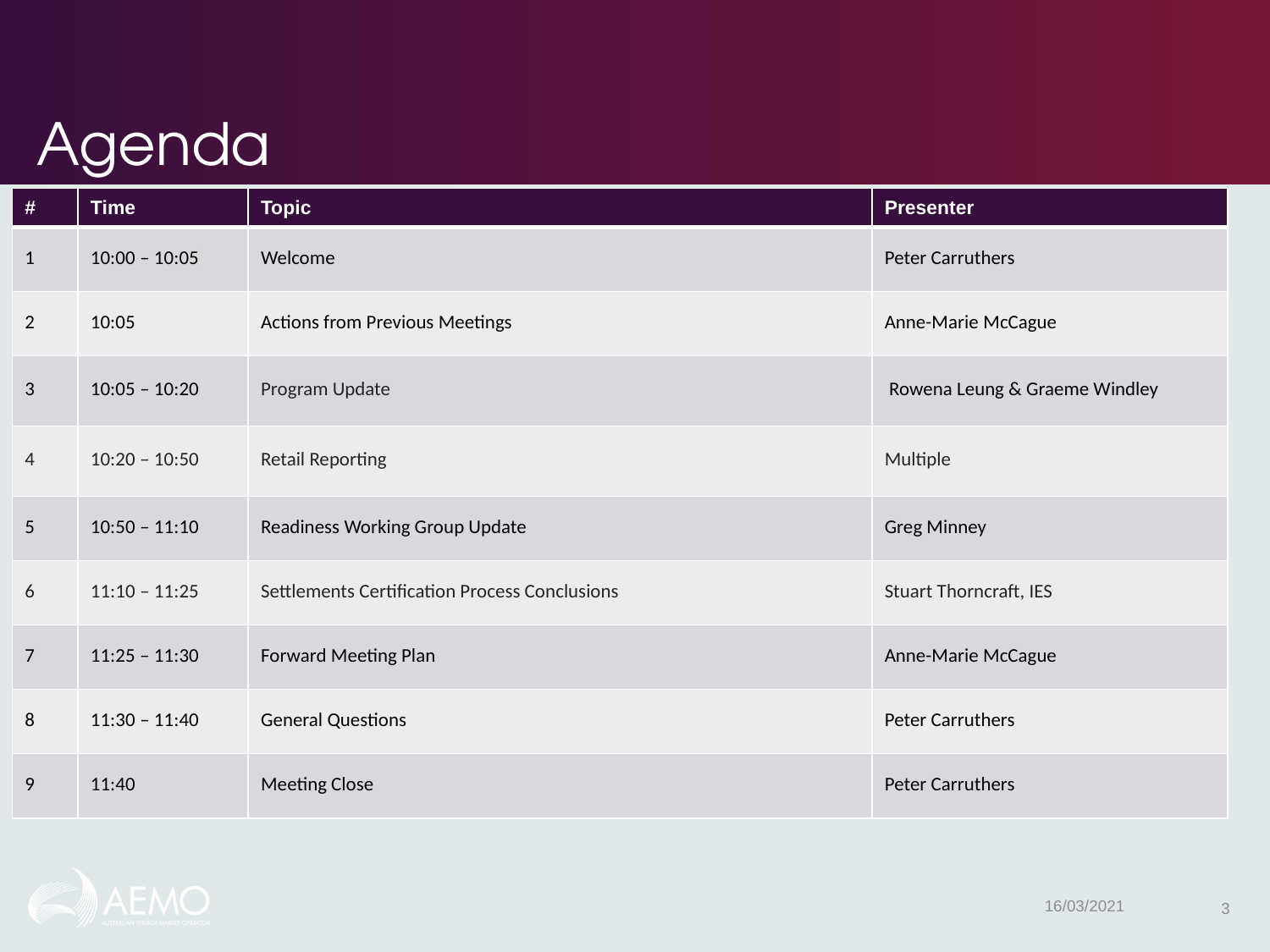

# Agenda
| # | Time | Topic | Presenter |
| --- | --- | --- | --- |
| 1​ | 10:00 – 10:05​ | Welcome​ | Peter Carruthers​ |
| 2​ | 10:05 | Actions from Previous Meetings​ | Anne-Marie McCague​ |
| 3​ | 10:05 – 10:20 | Program Update​ | ​Rowena Leung & Graeme Windley |
| 4 | 10:20 – 10:50 | Retail Reporting | Multiple |
| 5​ | 10:50 – 11:10 | Readiness Working Group Update​ | Greg Minney​ |
| 6 | 11:10 – 11:25 | Settlements Certification Process Conclusions | Stuart Thorncraft, IES |
| 7​ | 11:25 – 11:30 | Forward Meeting Plan | Anne-Marie McCague​ |
| 8​ | 11:30 – 11:40 | General Questions​ | Peter Carruthers​ |
| 9​ | 11:40 ​ | Meeting Close​ | Peter Carruthers​ |
16/03/2021
3